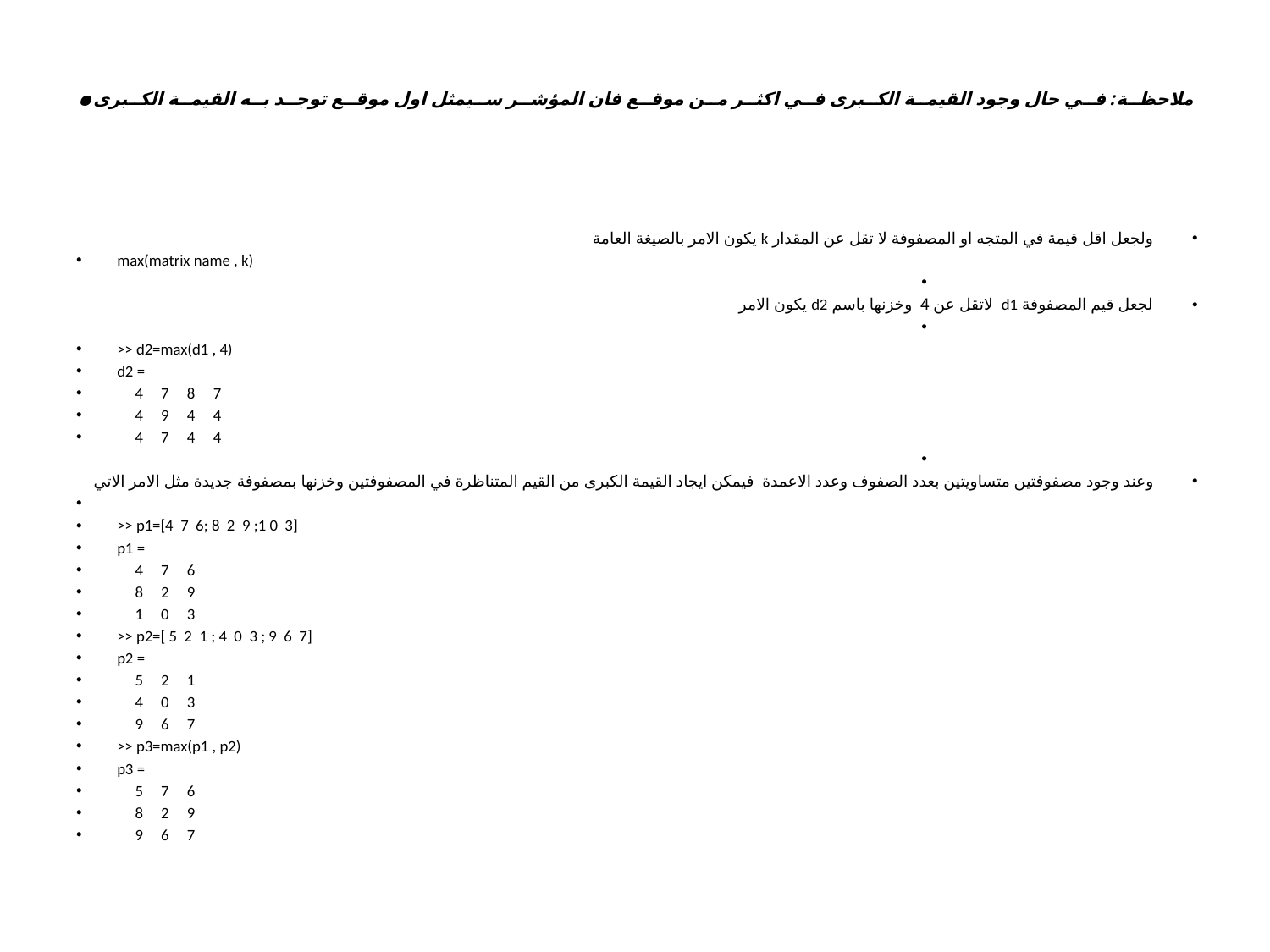

# ملاحظة: في حال وجود القيمة الكبرى في اكثر من موقع فان المؤشر سيمثل اول موقع توجد به القيمة الكبرى.
ولجعل اقل قيمة في المتجه او المصفوفة لا تقل عن المقدار k يكون الامر بالصيغة العامة
max(matrix name , k)

لجعل قيم المصفوفة d1  لاتقل عن 4  وخزنها باسم d2 يكون الامر

>> d2=max(d1 , 4)
d2 =
     4     7     8     7
     4     9     4     4
     4     7     4     4

وعند وجود مصفوفتين متساويتين بعدد الصفوف وعدد الاعمدة  فيمكن ايجاد القيمة الكبرى من القيم المتناظرة في المصفوفتين وخزنها بمصفوفة جديدة مثل الامر الاتي

>> p1=[4  7  6; 8  2  9 ;1 0  3]
p1 =
     4     7     6
     8     2     9
     1     0     3
>> p2=[ 5  2  1 ; 4  0  3 ; 9  6  7]
p2 =
     5     2     1
     4     0     3
     9     6     7
>> p3=max(p1 , p2)
p3 =
     5     7     6
     8     2     9
     9     6     7